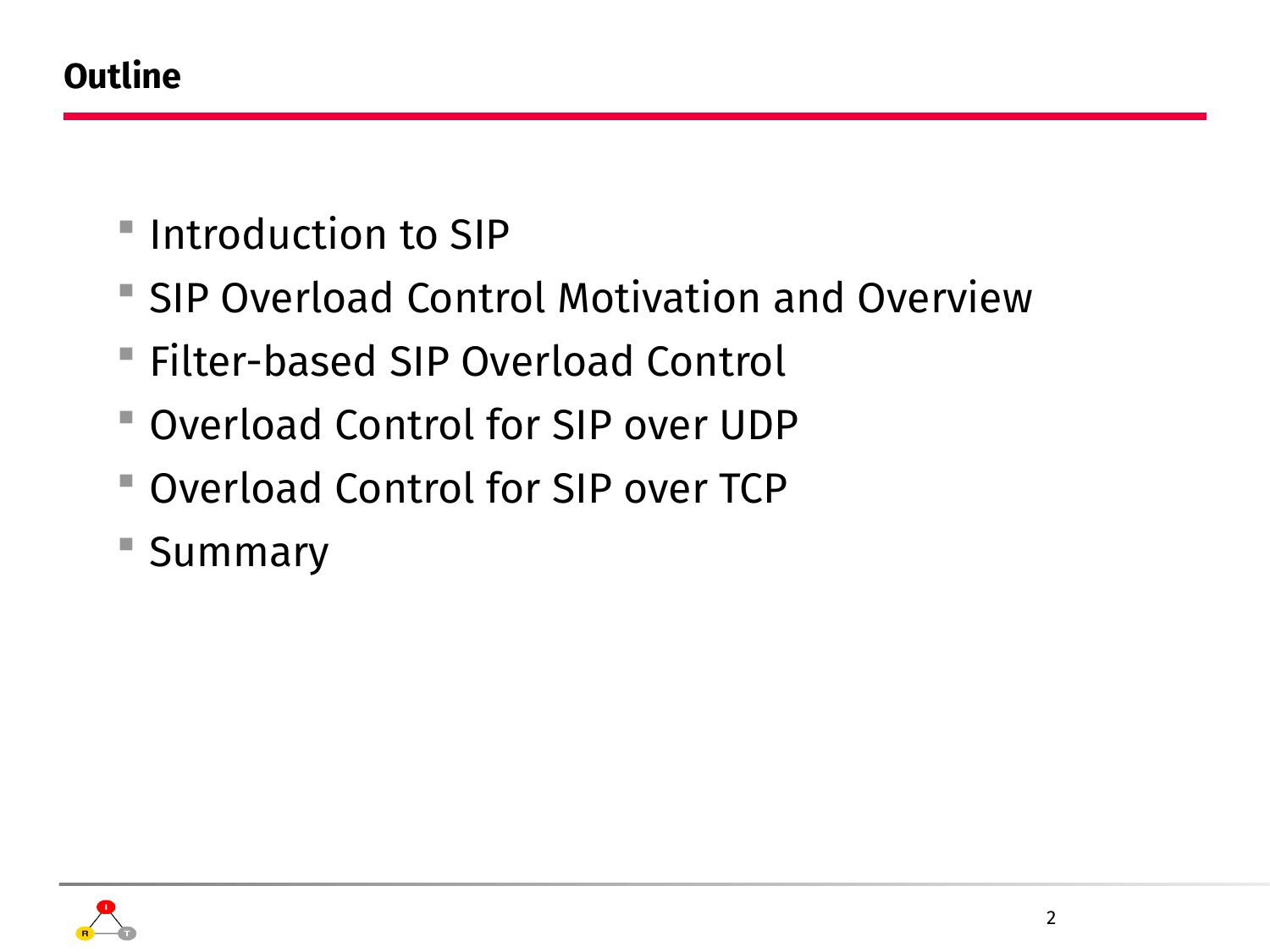

# Outline

Introduction to SIP
SIP Overload Control Motivation and Overview
Filter-based SIP Overload Control
Overload Control for SIP over UDP
Overload Control for SIP over TCP
Summary

2